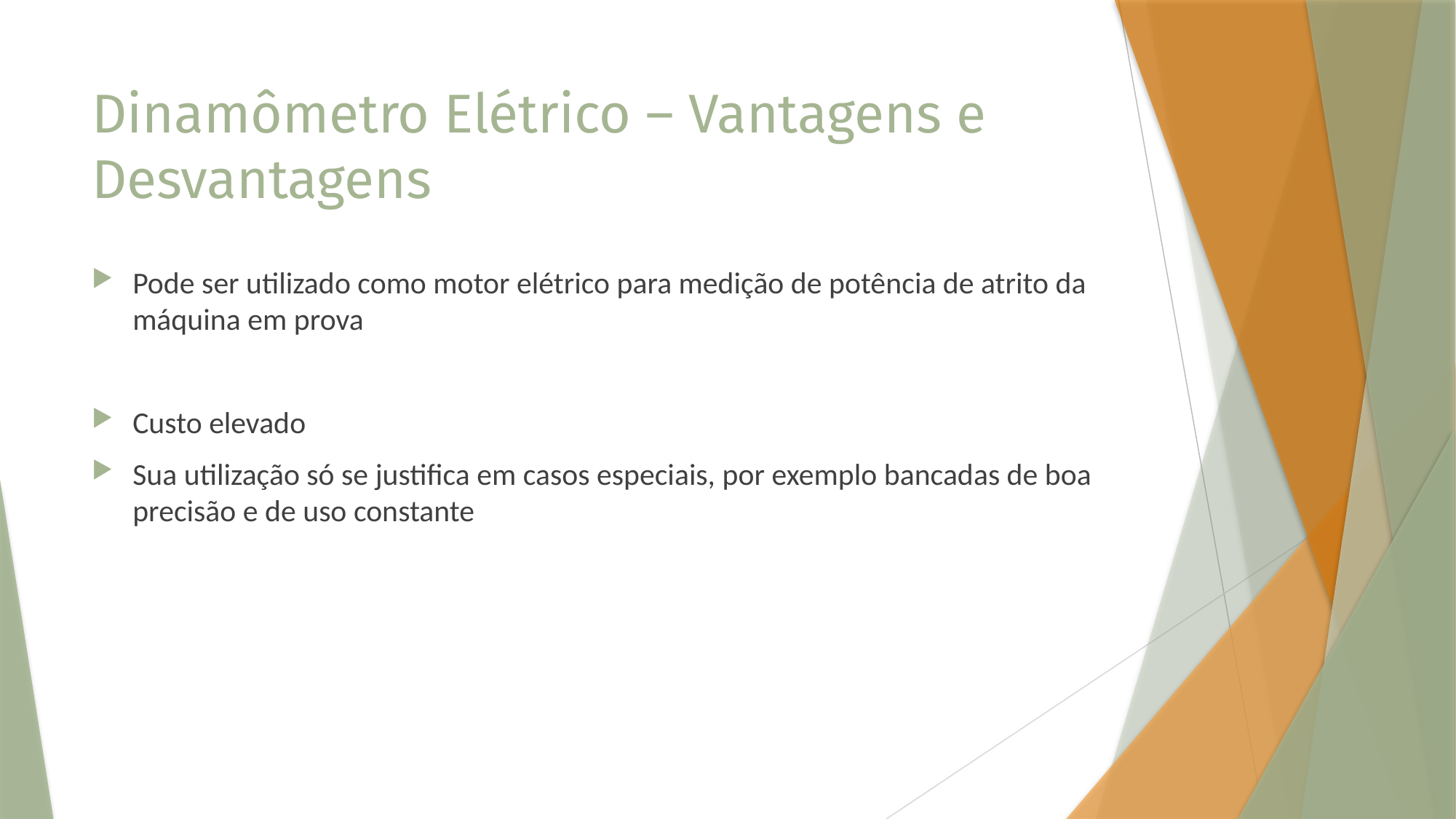

# Dinamômetro Elétrico – Vantagens e Desvantagens
Pode ser utilizado como motor elétrico para medição de potência de atrito da máquina em prova

Custo elevado
Sua utilização só se justifica em casos especiais, por exemplo bancadas de boa precisão e de uso constante